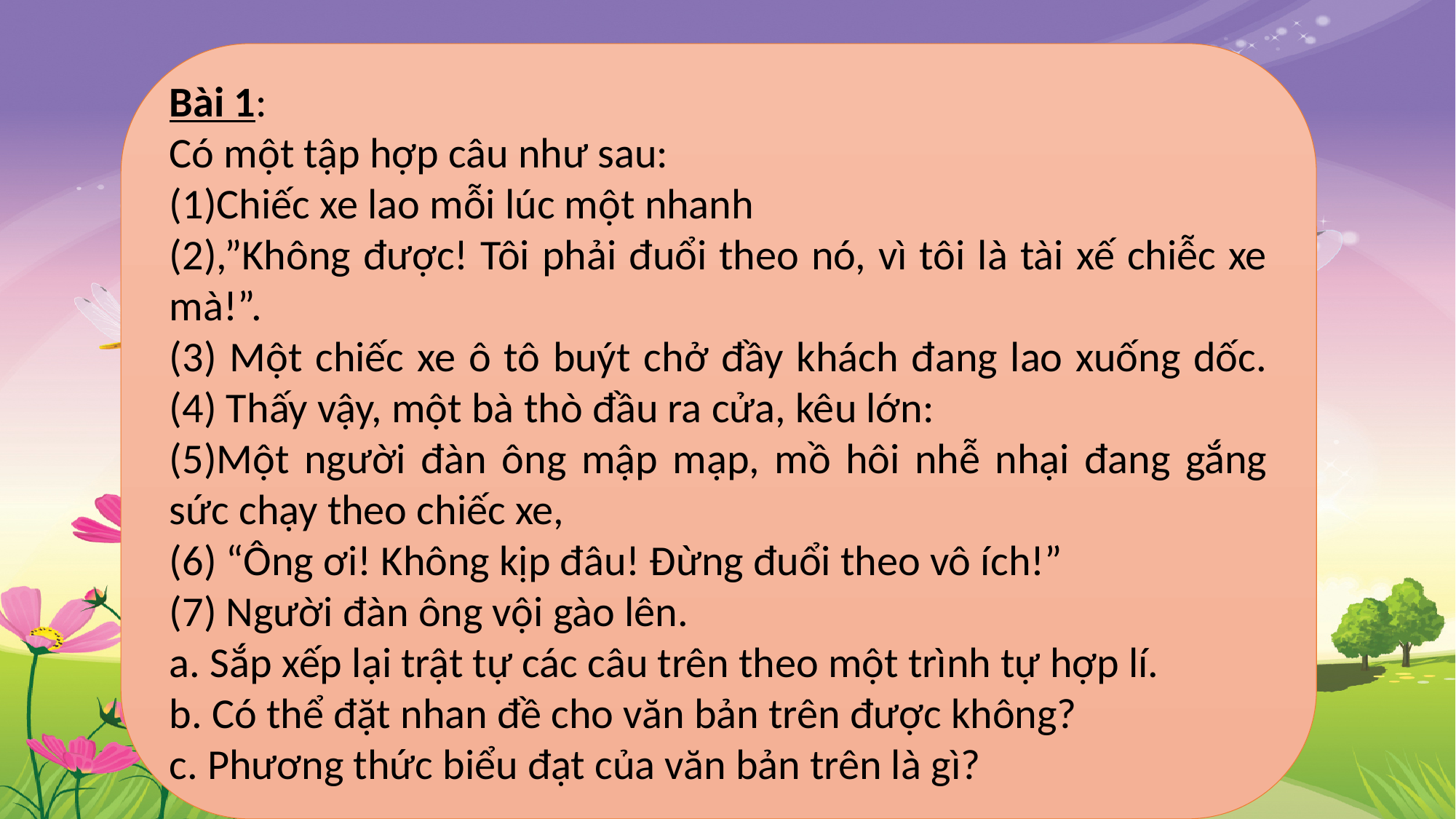

Bài 1:
Có một tập hợp câu như sau:
(1)Chiếc xe lao mỗi lúc một nhanh
(2),”Không được! Tôi phải đuổi theo nó, vì tôi là tài xế chiễc xe mà!”.
(3) Một chiếc xe ô tô buýt chở đầy khách đang lao xuống dốc. (4) Thấy vậy, một bà thò đầu ra cửa, kêu lớn:
(5)Một người đàn ông mập mạp, mồ hôi nhễ nhại đang gắng sức chạy theo chiếc xe,
(6) “Ông ơi! Không kịp đâu! Đừng đuổi theo vô ích!”
(7) Người đàn ông vội gào lên.
a. Sắp xếp lại trật tự các câu trên theo một trình tự hợp lí.
b. Có thể đặt nhan đề cho văn bản trên được không?
c. Phương thức biểu đạt của văn bản trên là gì?
#